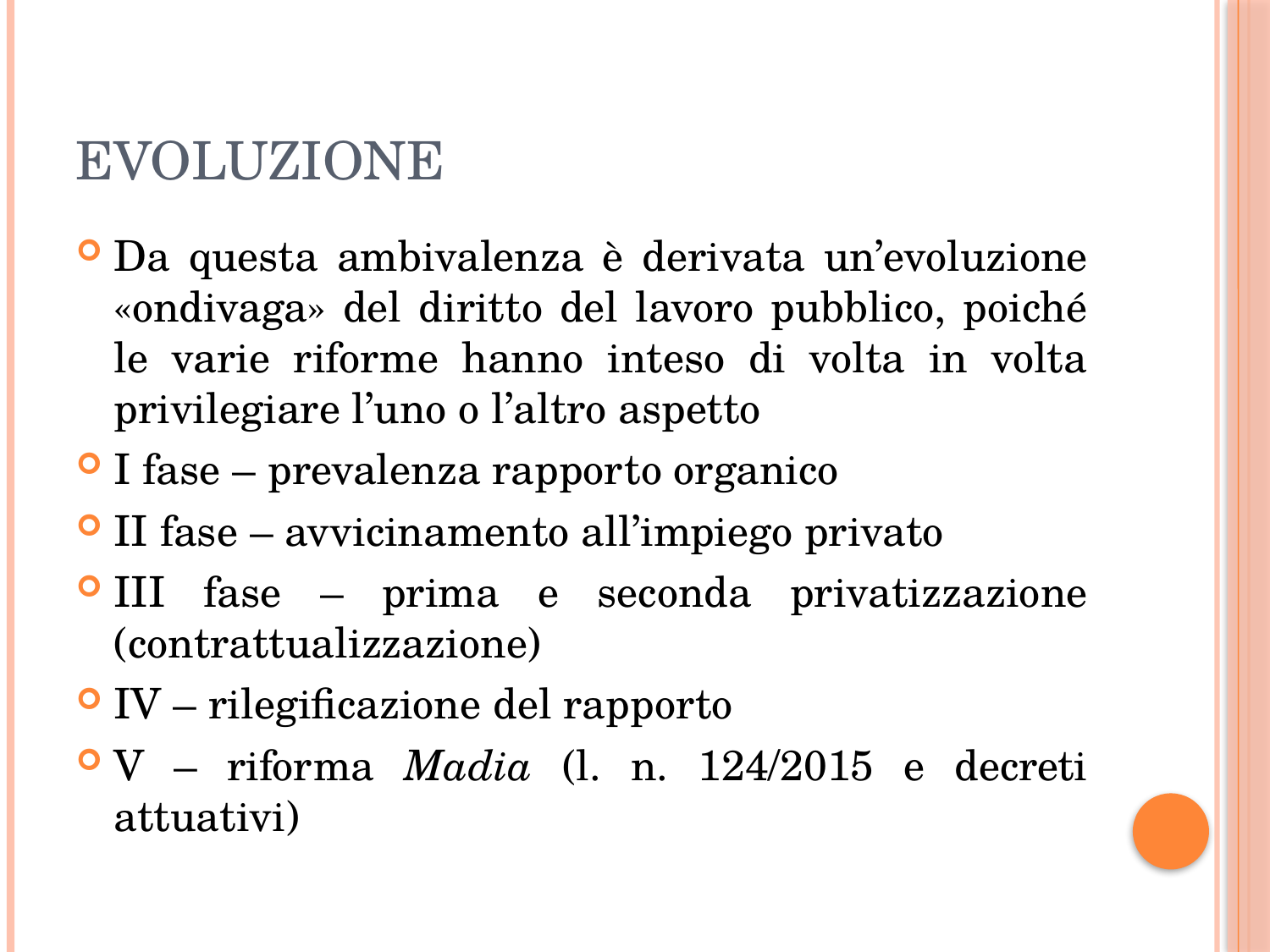

# EVOLUZIONE
Da questa ambivalenza è derivata un’evoluzione «ondivaga» del diritto del lavoro pubblico, poiché le varie riforme hanno inteso di volta in volta privilegiare l’uno o l’altro aspetto
I fase – prevalenza rapporto organico
II fase – avvicinamento all’impiego privato
III fase – prima e seconda privatizzazione (contrattualizzazione)
IV – rilegificazione del rapporto
V – riforma Madia (l. n. 124/2015 e decreti attuativi)